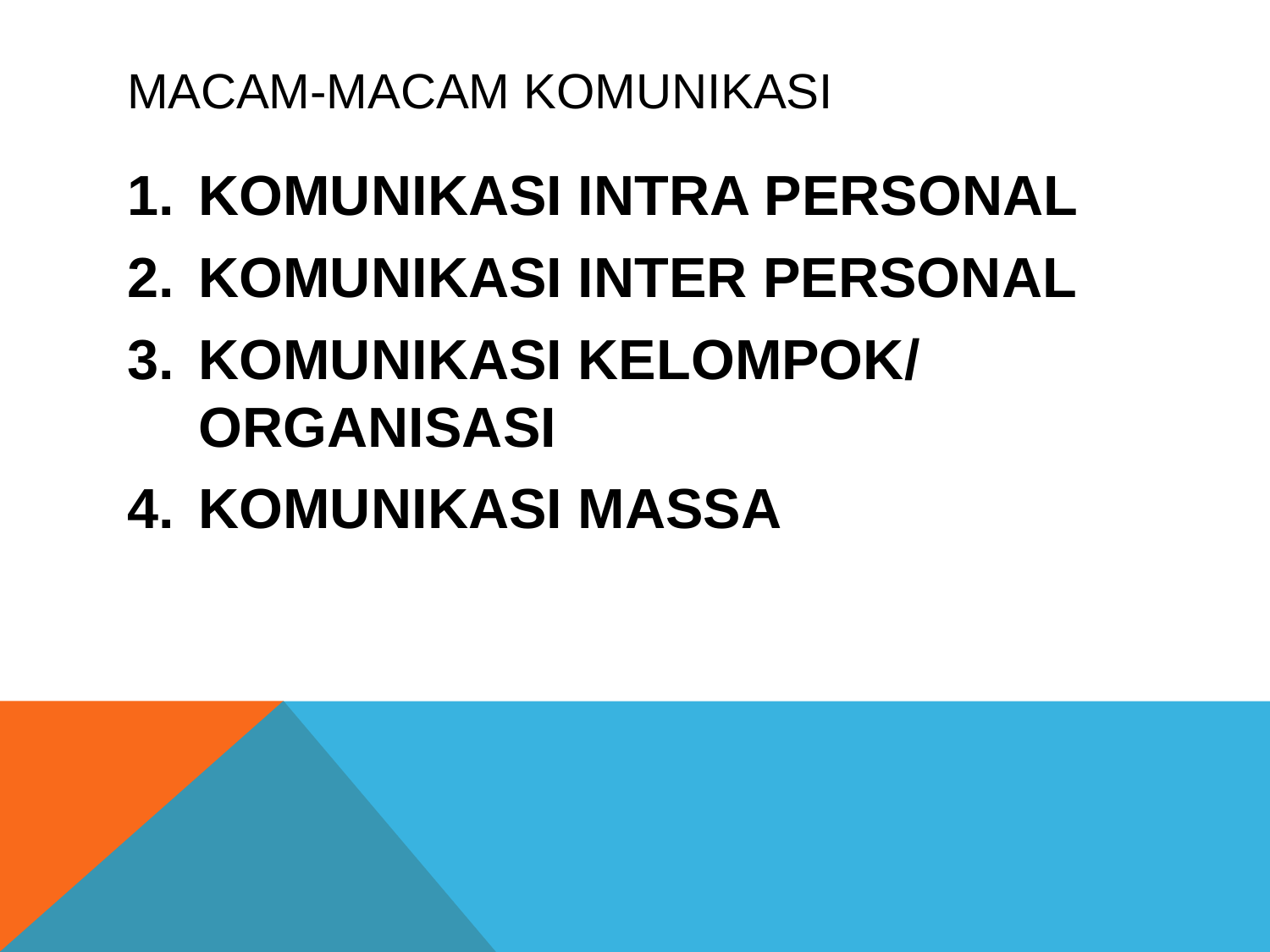

# Macam-macaM Komunikasi
KOMUNIKASI INTRA PERSONAL
KOMUNIKASI INTER PERSONAL
KOMUNIKASI KELOMPOK/ ORGANISASI
KOMUNIKASI MASSA